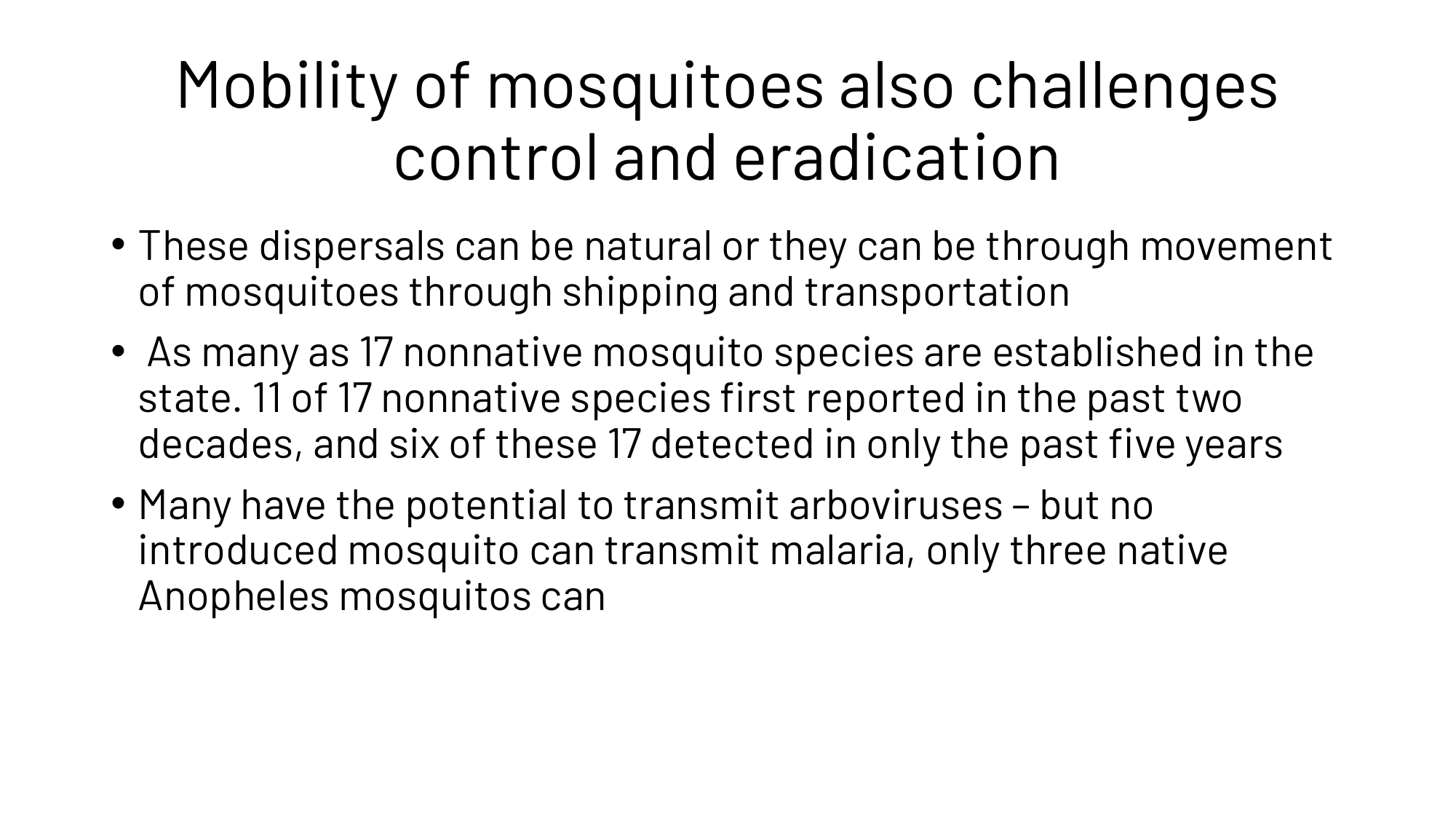

# Mobility of mosquitoes also challenges control and eradication
These dispersals can be natural or they can be through movement of mosquitoes through shipping and transportation
 As many as 17 nonnative mosquito species are established in the state. 11 of 17 nonnative species first reported in the past two decades, and six of these 17 detected in only the past five years
Many have the potential to transmit arboviruses – but no introduced mosquito can transmit malaria, only three native Anopheles mosquitos can